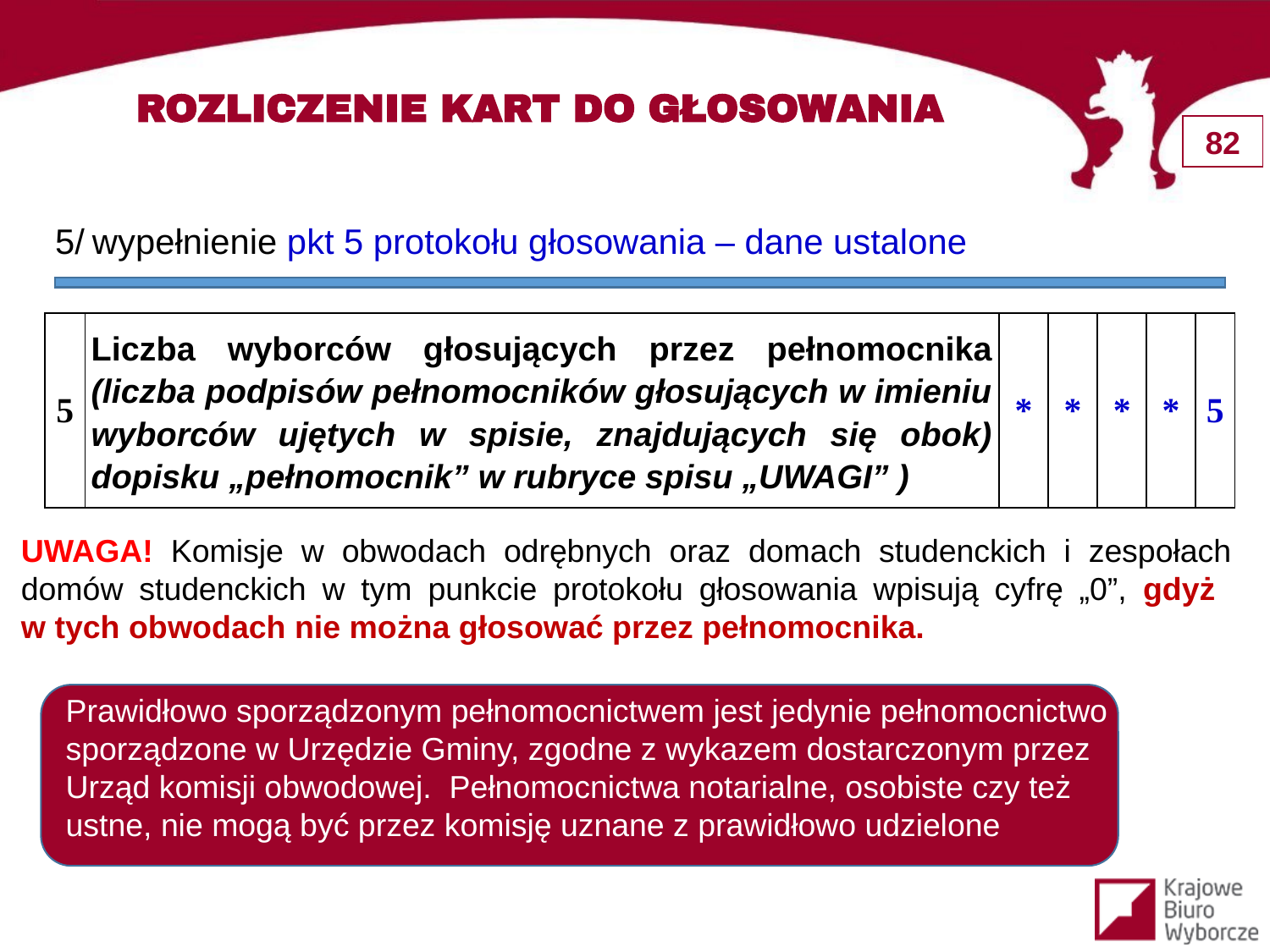

ROZLICZENIE KART DO GŁOSOWANIA
5/	wypełnienie pkt 5 protokołu głosowania – dane ustalone

| 5 | Liczba wyborców głosujących przez pełnomocnika (liczba podpisów pełnomocników głosujących w imieniu wyborców ujętych w spisie, znajdujących się obok) dopisku „pełnomocnik” w rubryce spisu „UWAGI” ) | \* | \* | \* | \* | 5 |
| --- | --- | --- | --- | --- | --- | --- |
UWAGA! Komisje w obwodach odrębnych oraz domach studenckich i zespołach domów studenckich w tym punkcie protokołu głosowania wpisują cyfrę „0”, gdyż
w tych obwodach nie można głosować przez pełnomocnika.

Prawidłowo sporządzonym pełnomocnictwem jest jedynie pełnomocnictwo sporządzone w Urzędzie Gminy, zgodne z wykazem dostarczonym przez Urząd komisji obwodowej.  Pełnomocnictwa notarialne, osobiste czy też ustne, nie mogą być przez komisję uznane z prawidłowo udzielone